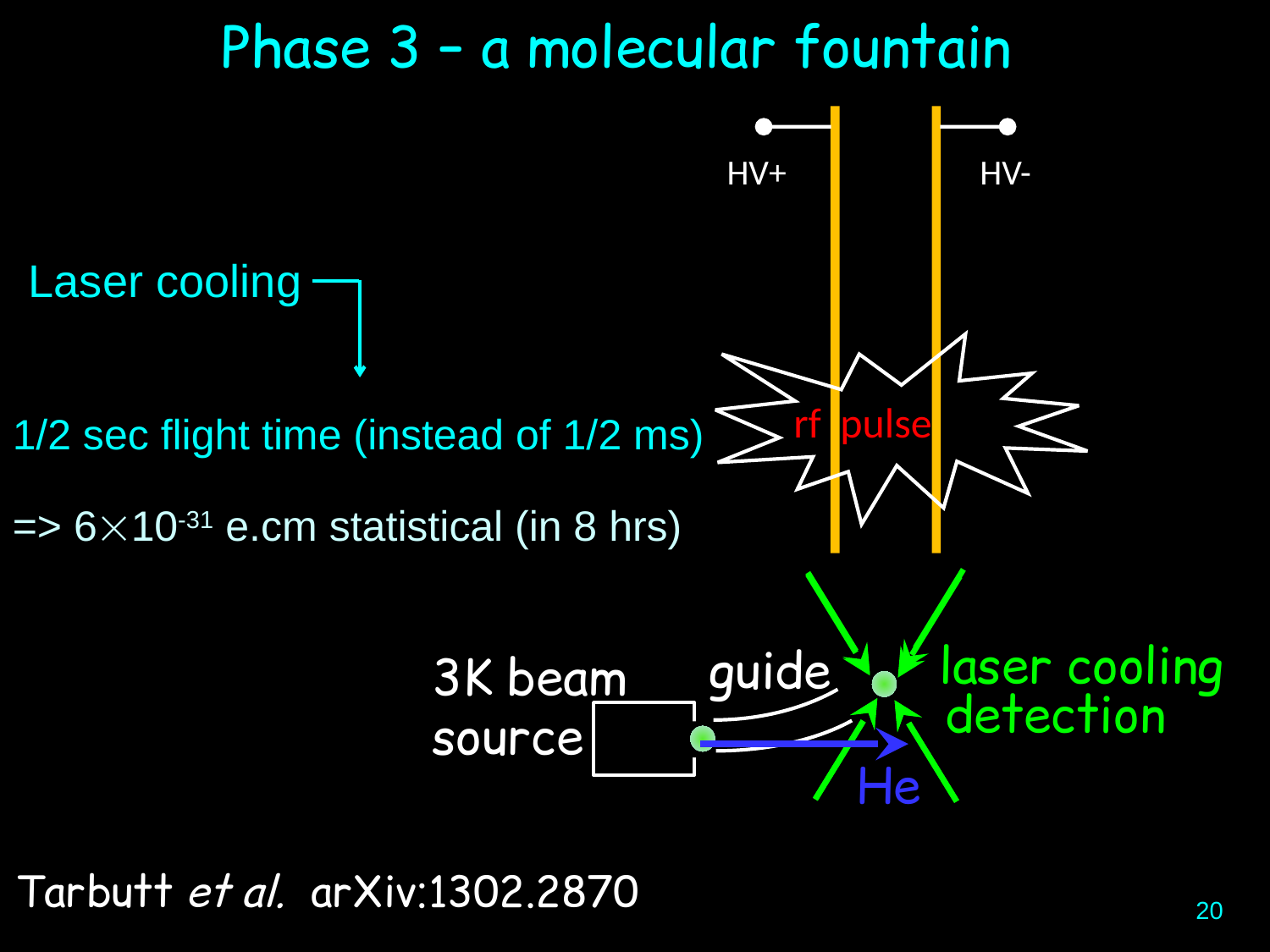

Phase 3 – a molecular fountain

HV+
HV-
Laser cooling

rf  pulse

1/2 sec flight time (instead of 1/2 ms)
=> 6×10-31 e.cm statistical (in 8 hrs)

detection
laser cooling
guide
3K beam
source

He
Tarbutt et al.  arXiv:1302.2870
20